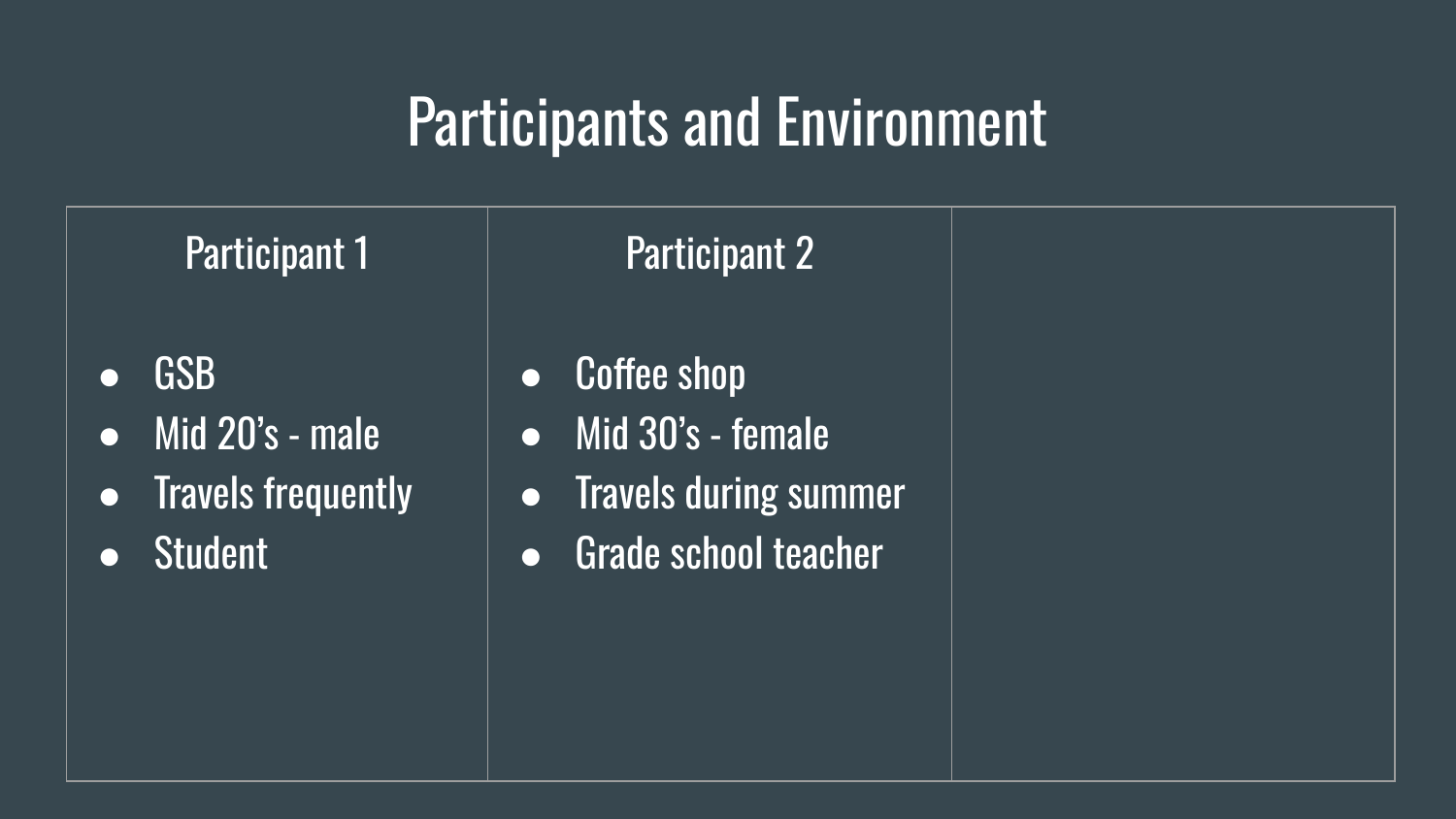

# Participants and Environment

| Participant 1 GSB Mid 20’s - male Travels frequently Student | Participant 2 Coffee shop Mid 30’s - female Travels during summer Grade school teacher |  |
| --- | --- | --- |